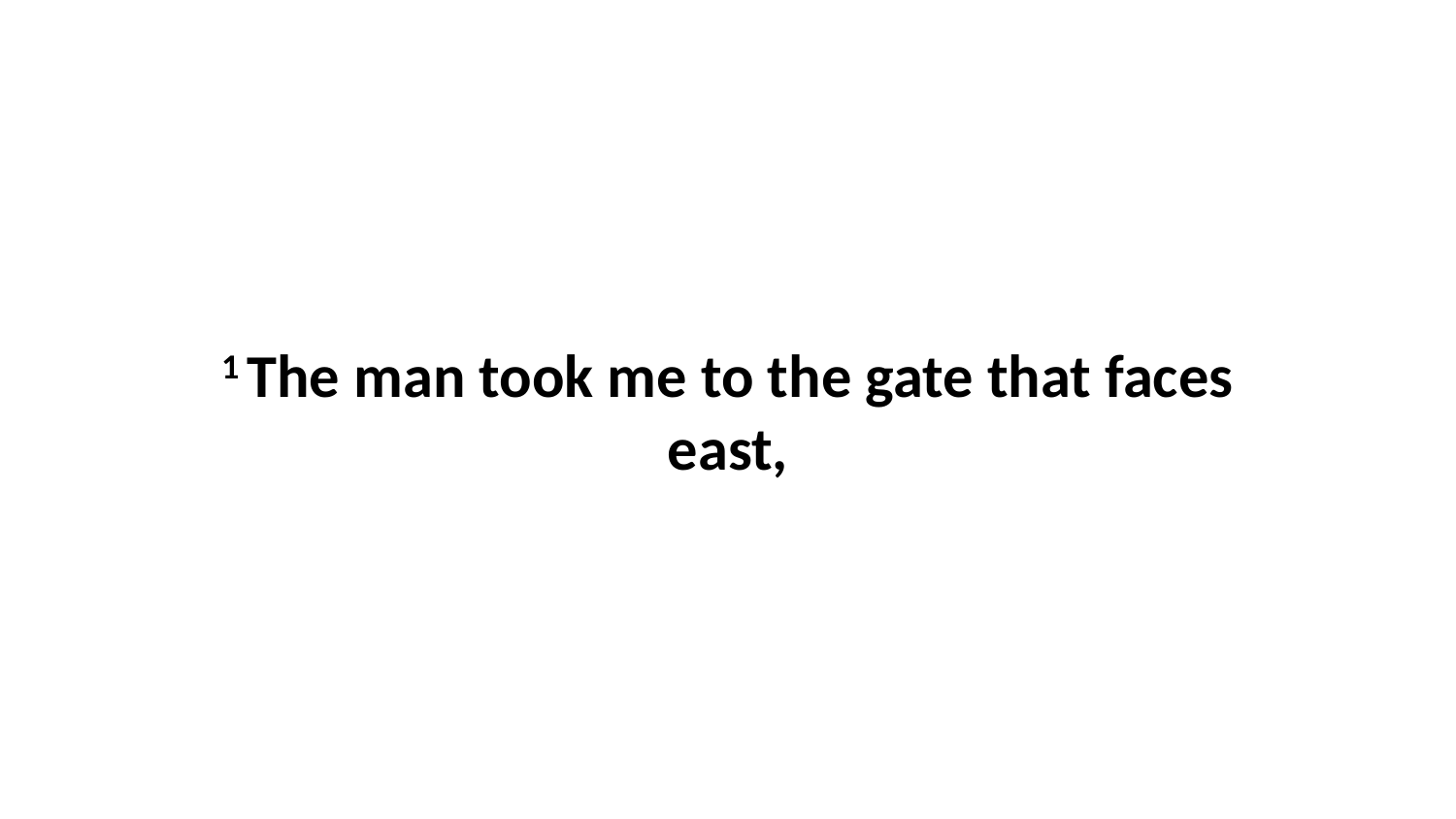

1 The man took me to the gate that faces east,